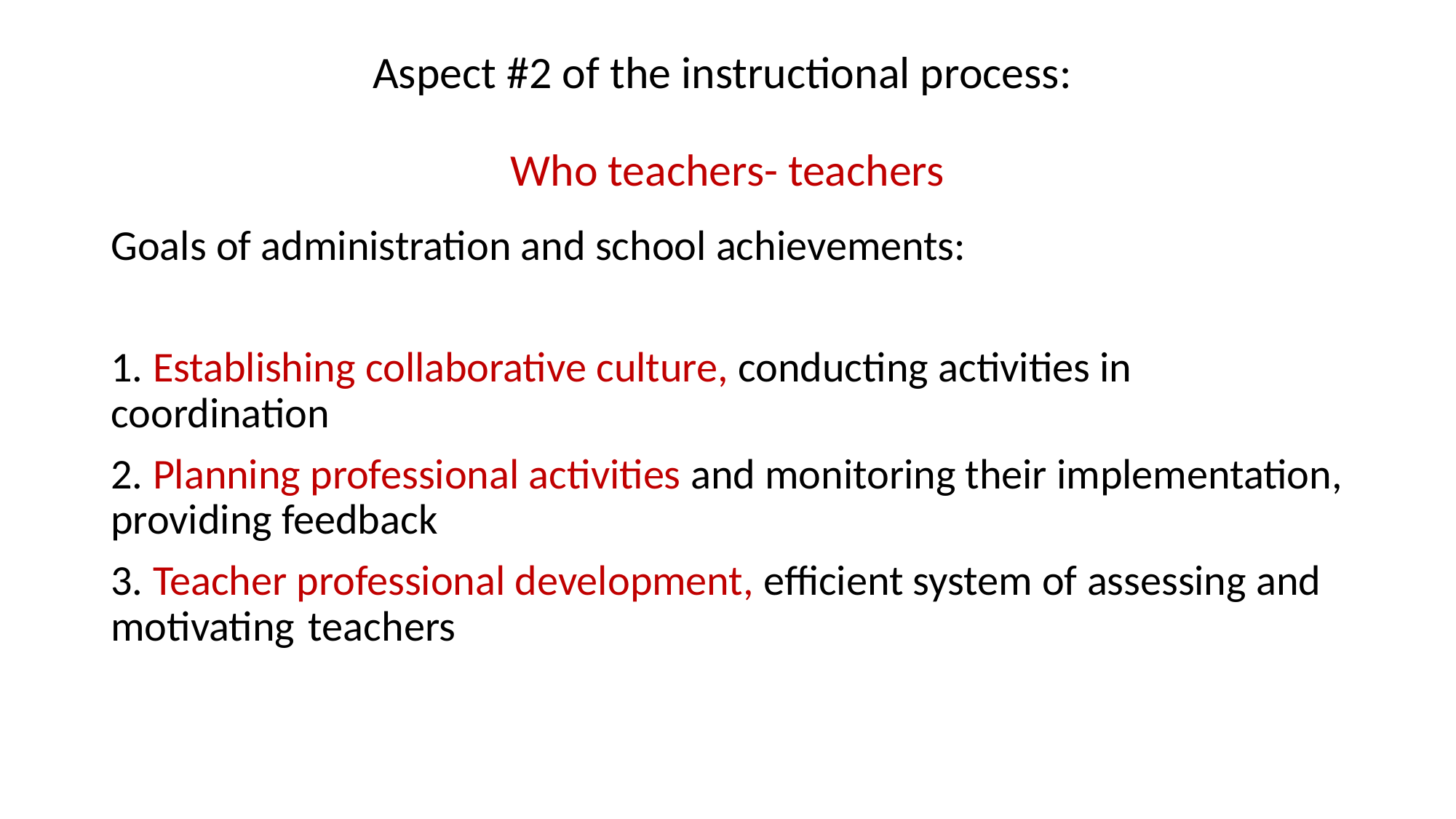

# Aspect #2 of the instructional process: Who teachers- teachers
Goals of administration and school achievements:

1. Establishing collaborative culture, conducting activities in coordination
2. Planning professional activities and monitoring their implementation, providing feedback
3. Teacher professional development, efficient system of assessing and motivating teachers